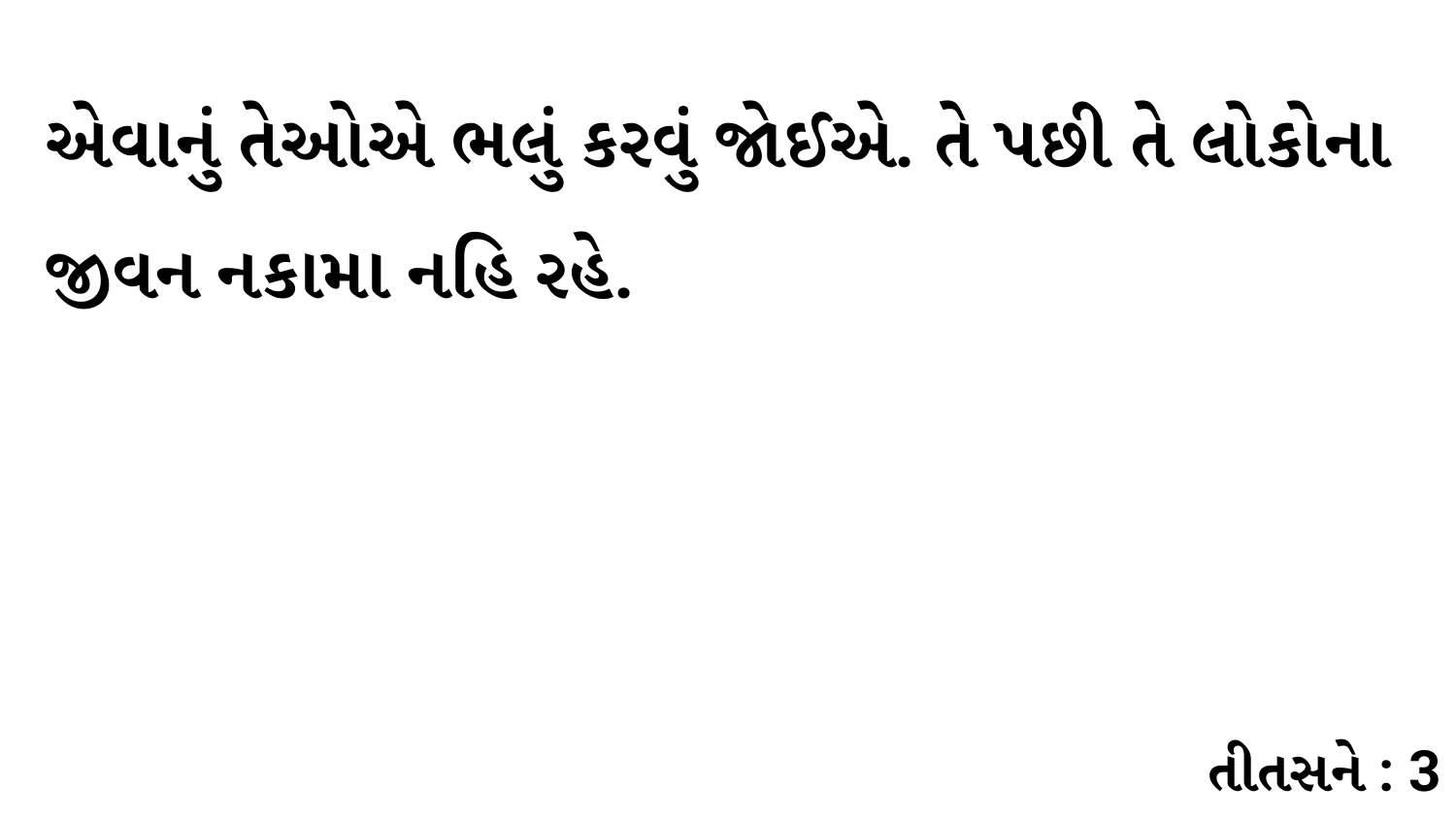

એવાનું તેઓએ ભલું કરવું જોઈએ. તે પછી તે લોકોના જીવન નકામા નહિ રહે.
તીતસને : 3